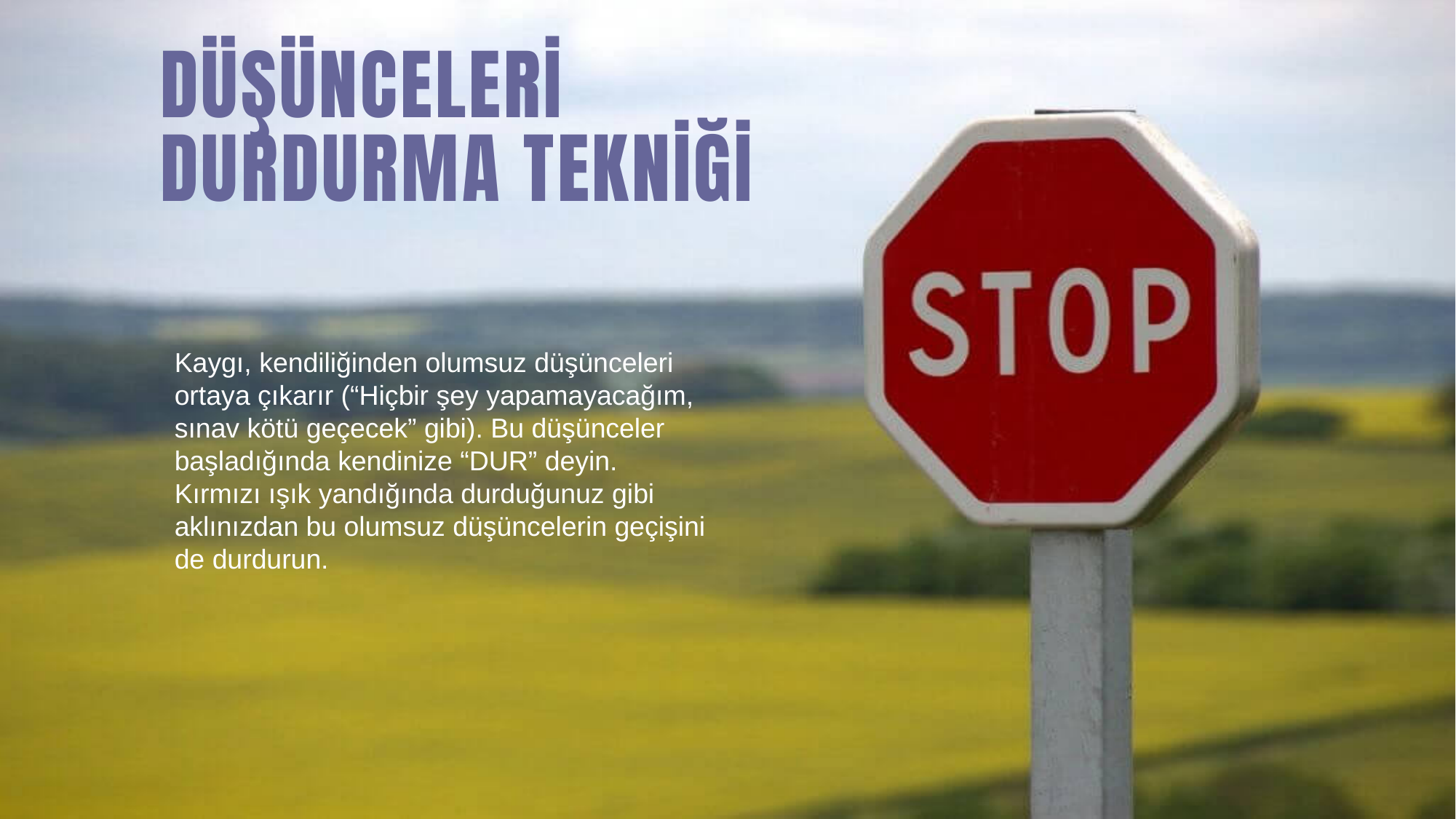

# Düşünceleri durdurma tekniği
Kaygı, kendiliğinden olumsuz düşünceleri ortaya çıkarır (“Hiçbir şey yapamayacağım, sınav kötü geçecek” gibi). Bu düşünceler başladığında kendinize “DUR” deyin.
Kırmızı ışık yandığında durduğunuz gibi aklınızdan bu olumsuz düşüncelerin geçişini de durdurun.